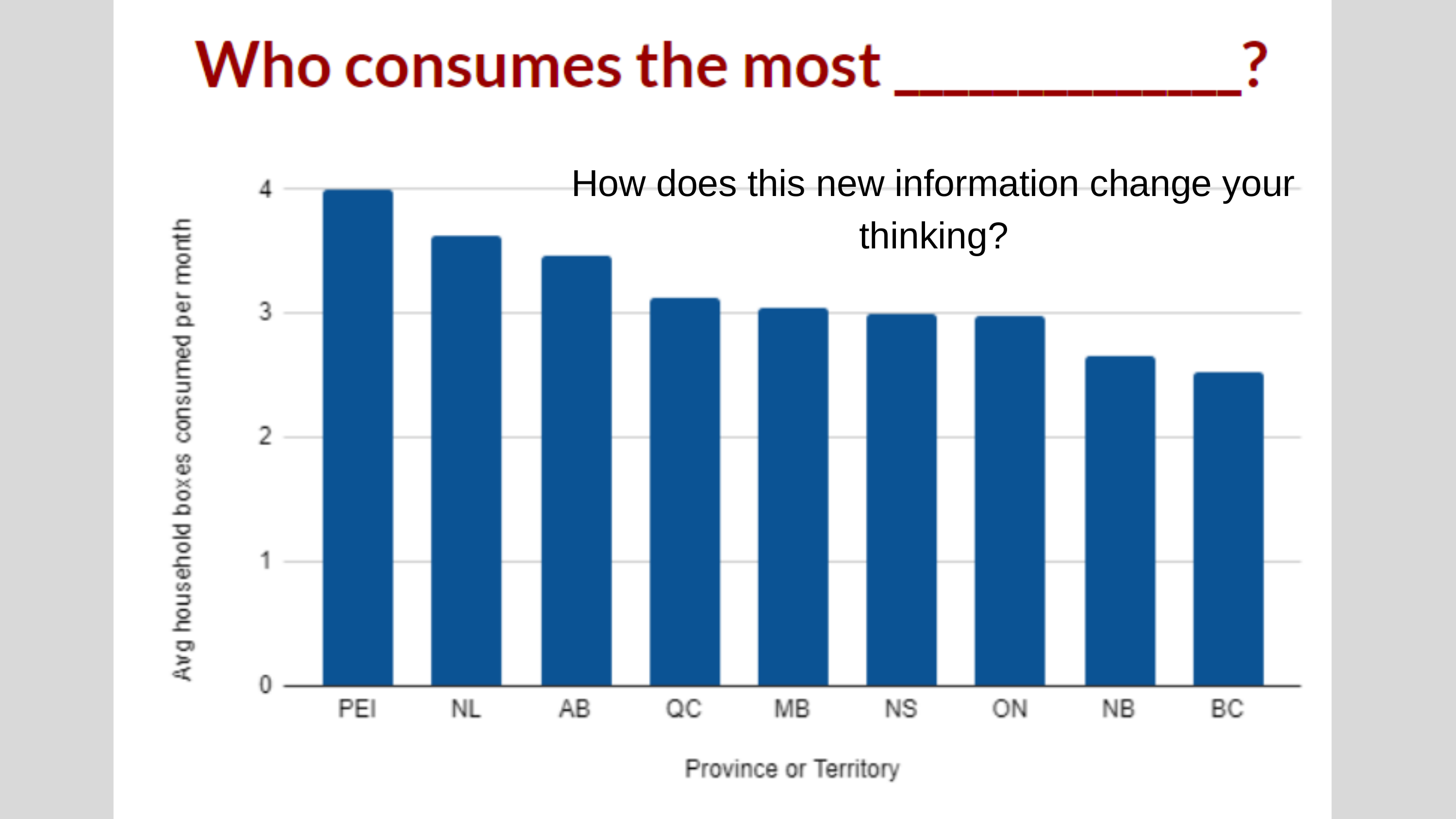

How does this new information change your thinking?